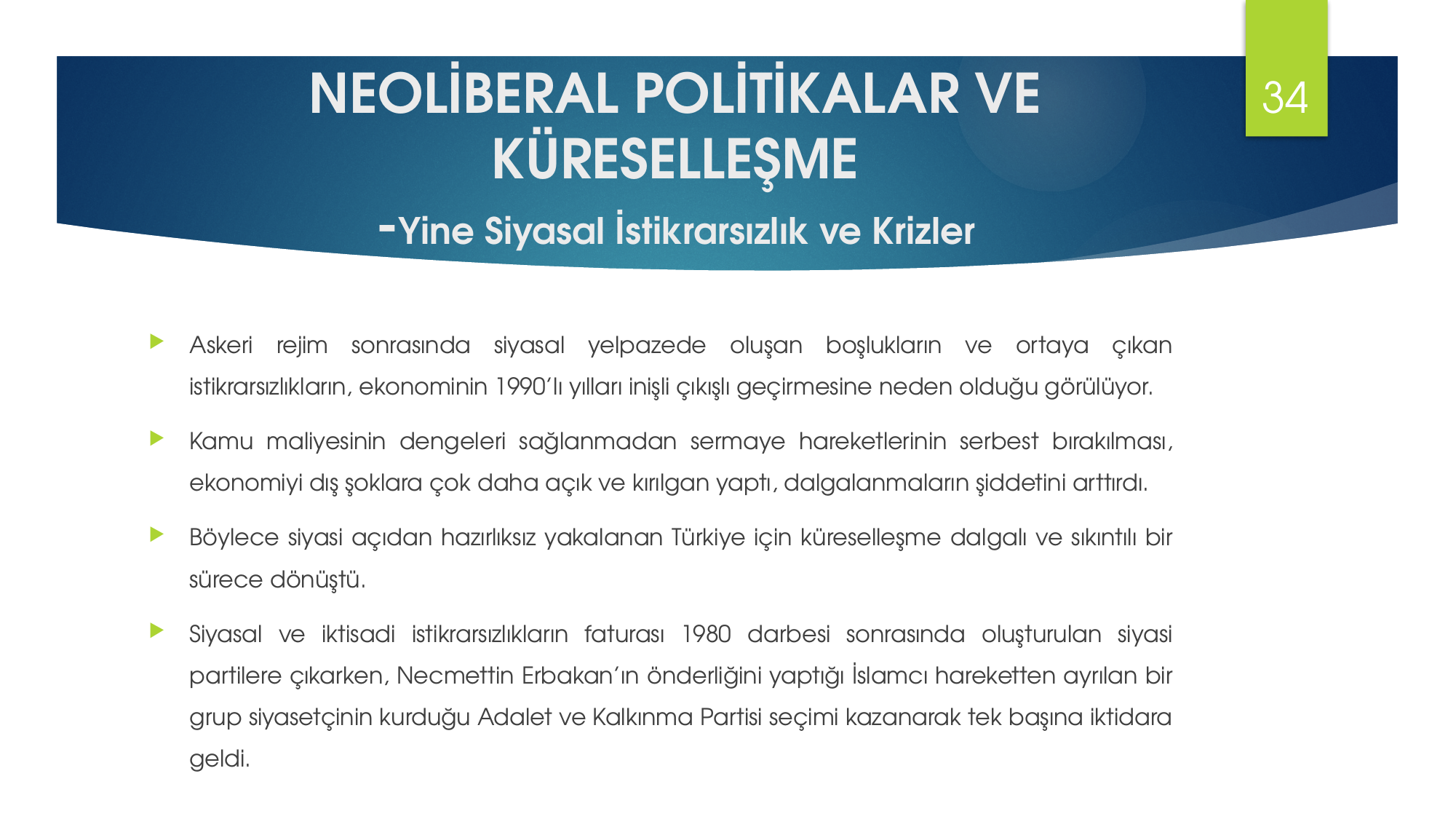

34
NEOLİBERAL POLİTİKALAR VE KÜRESELLEŞME
-Yine Siyasal İstikrarsızlık ve Krizler
Askeri rejim sonrasında siyasal yelpazede oluşan boşlukların ve ortaya çıkan istikrarsızlıkların, ekonominin 1990’lı yılları inişli çıkışlı geçirmesine neden olduğu görülüyor.
Kamu maliyesinin dengeleri sağlanmadan sermaye hareketlerinin serbest bırakılması, ekonomiyi dış şoklara çok daha açık ve kırılgan yaptı, dalgalanmaların şiddetini arttırdı.
Böylece siyasi açıdan hazırlıksız yakalanan Türkiye için küreselleşme dalgalı ve sıkıntılı bir sürece dönüştü.
Siyasal ve iktisadi istikrarsızlıkların faturası 1980 darbesi sonrasında oluşturulan siyasi partilere çıkarken, Necmettin Erbakan’ın önderliğini yaptığı İslamcı hareketten ayrılan bir grup siyasetçinin kurduğu Adalet ve Kalkınma Partisi seçimi kazanarak tek başına iktidara geldi.